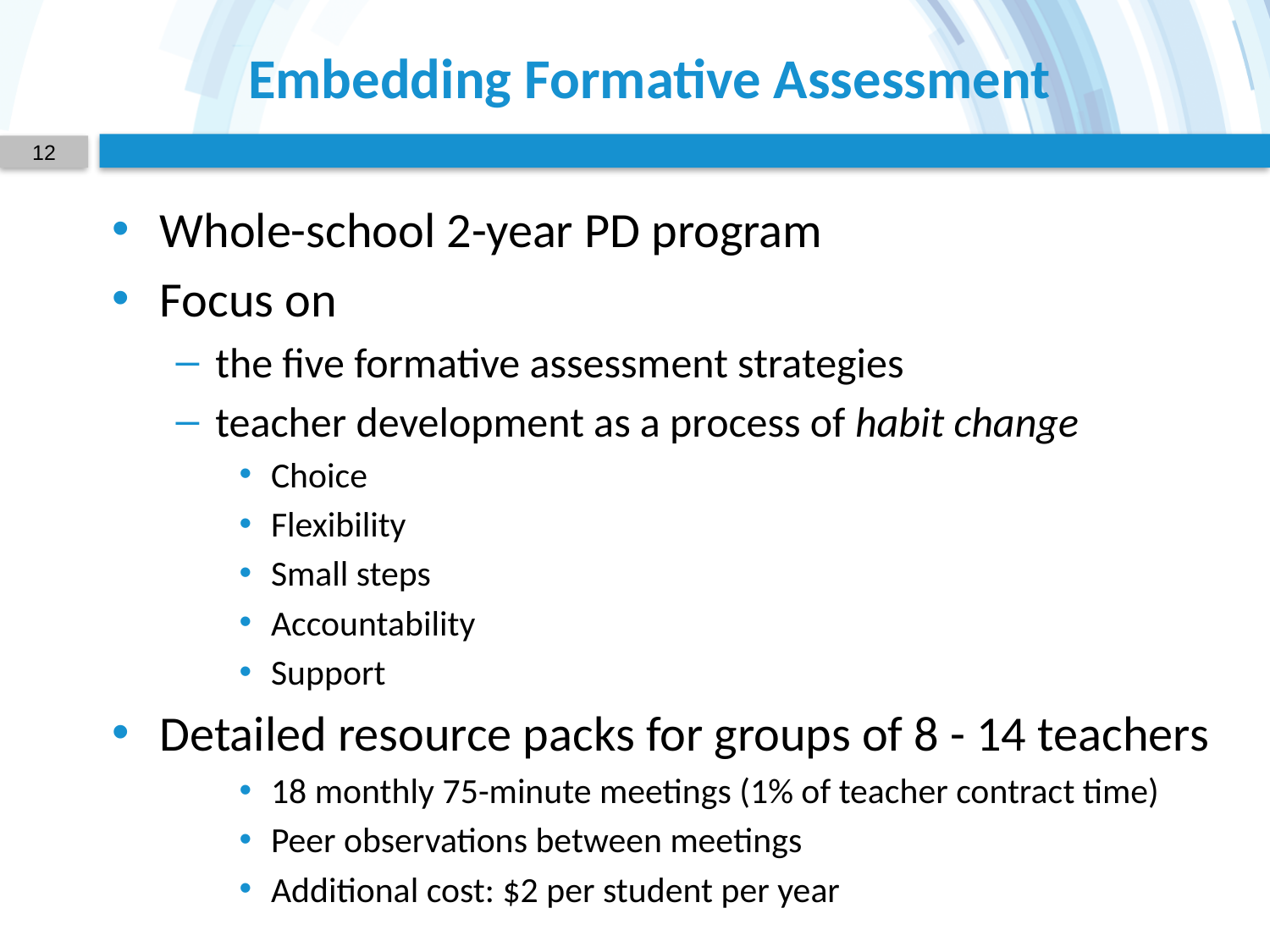

# Embedding Formative Assessment
12
Whole-school 2-year PD program
Focus on
the five formative assessment strategies
teacher development as a process of habit change
Choice
Flexibility
Small steps
Accountability
Support
Detailed resource packs for groups of 8 - 14 teachers
18 monthly 75-minute meetings (1% of teacher contract time)
Peer observations between meetings
Additional cost: $2 per student per year